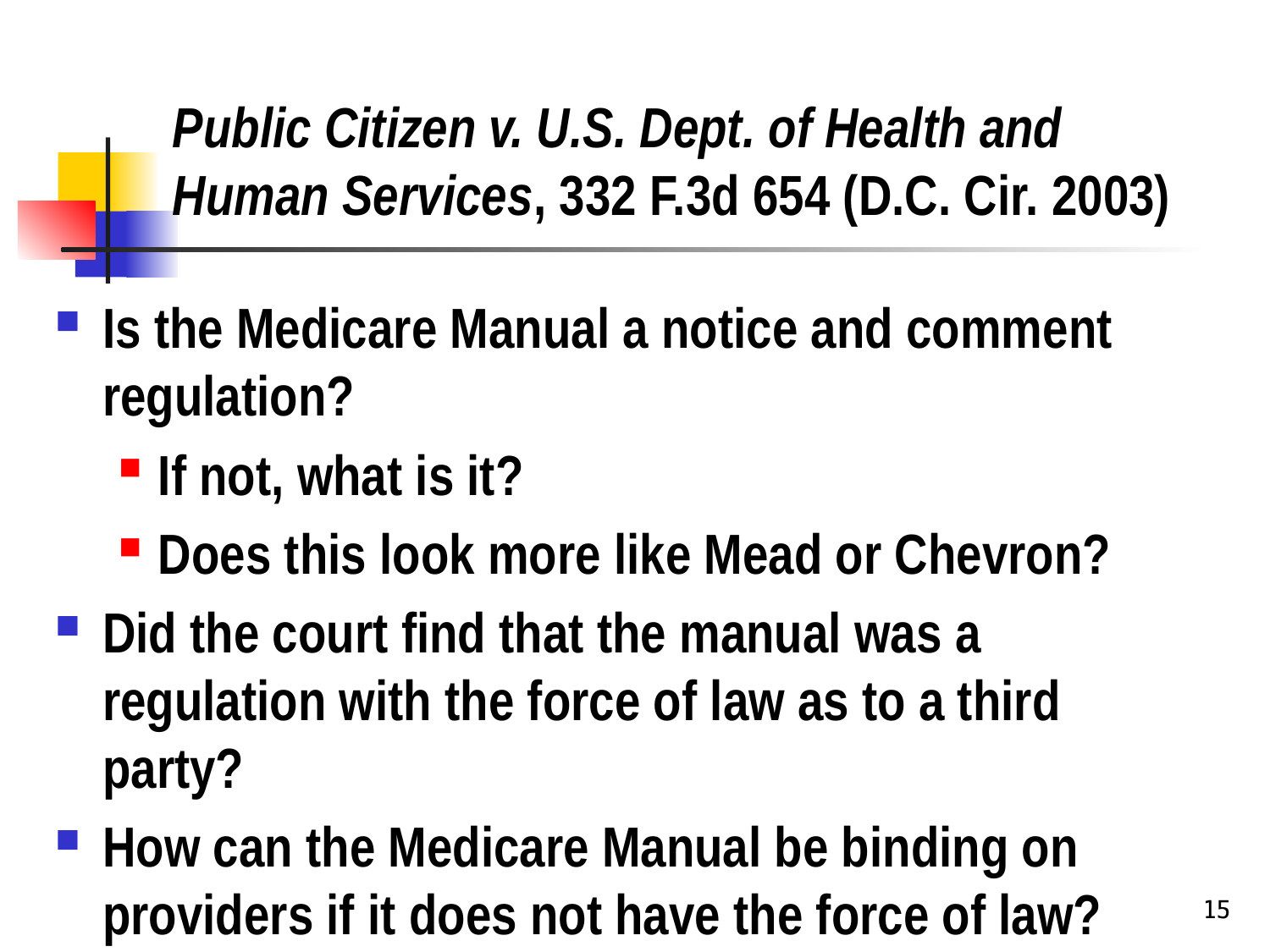

# Public Citizen v. U.S. Dept. of Health and Human Services, 332 F.3d 654 (D.C. Cir. 2003)
Is the Medicare Manual a notice and comment regulation?
If not, what is it?
Does this look more like Mead or Chevron?
Did the court find that the manual was a regulation with the force of law as to a third party?
How can the Medicare Manual be binding on providers if it does not have the force of law?
15